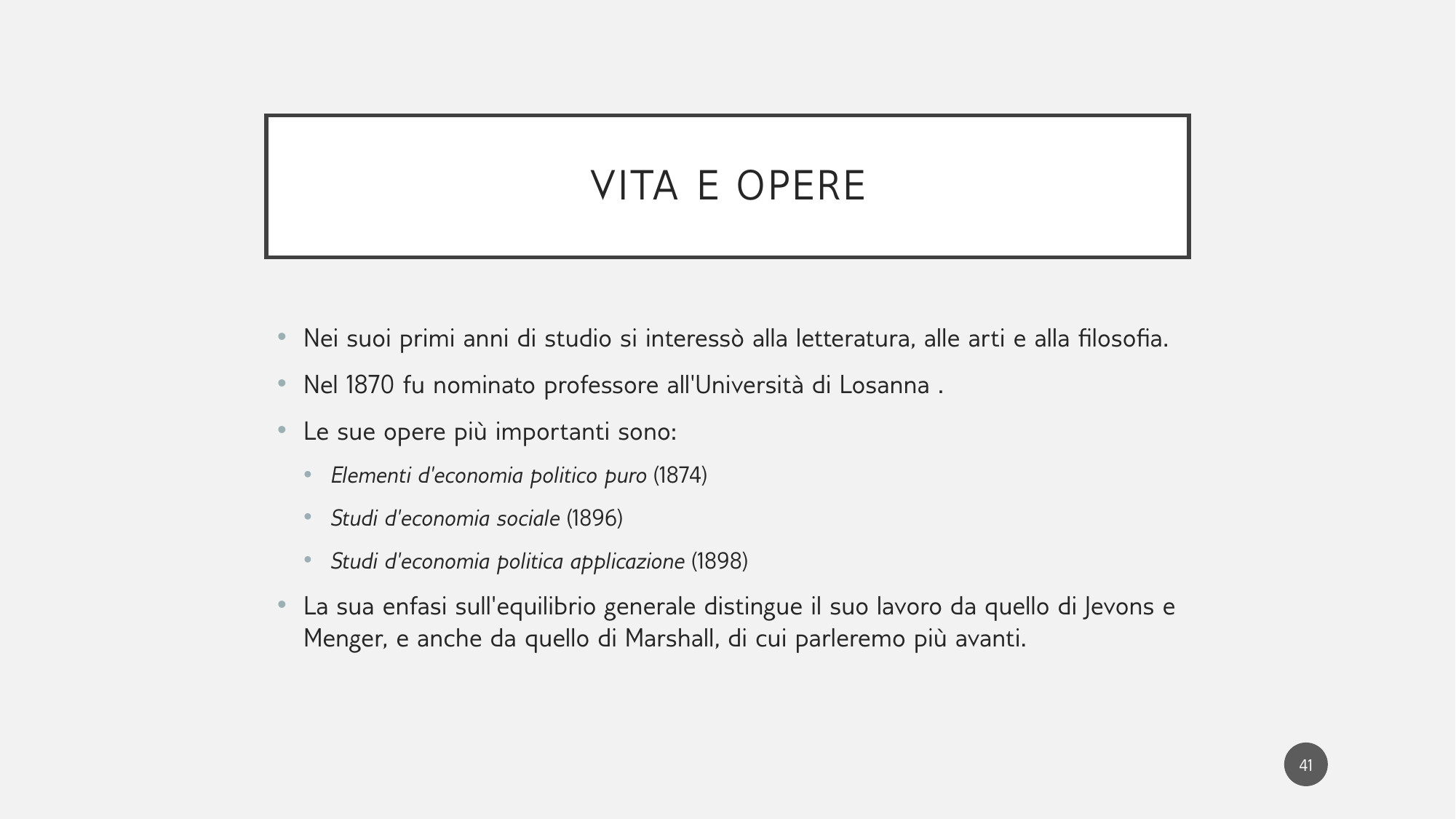

# Vita e opere
Nei suoi primi anni di studio si interessò alla letteratura, alle arti e alla filosofia.
Nel 1870 fu nominato professore all'Università di Losanna .
Le sue opere più importanti sono:
Elementi d'economia politico puro (1874)
Studi d'economia sociale (1896)
Studi d'economia politica applicazione (1898)
La sua enfasi sull'equilibrio generale distingue il suo lavoro da quello di Jevons e Menger, e anche da quello di Marshall, di cui parleremo più avanti.
41